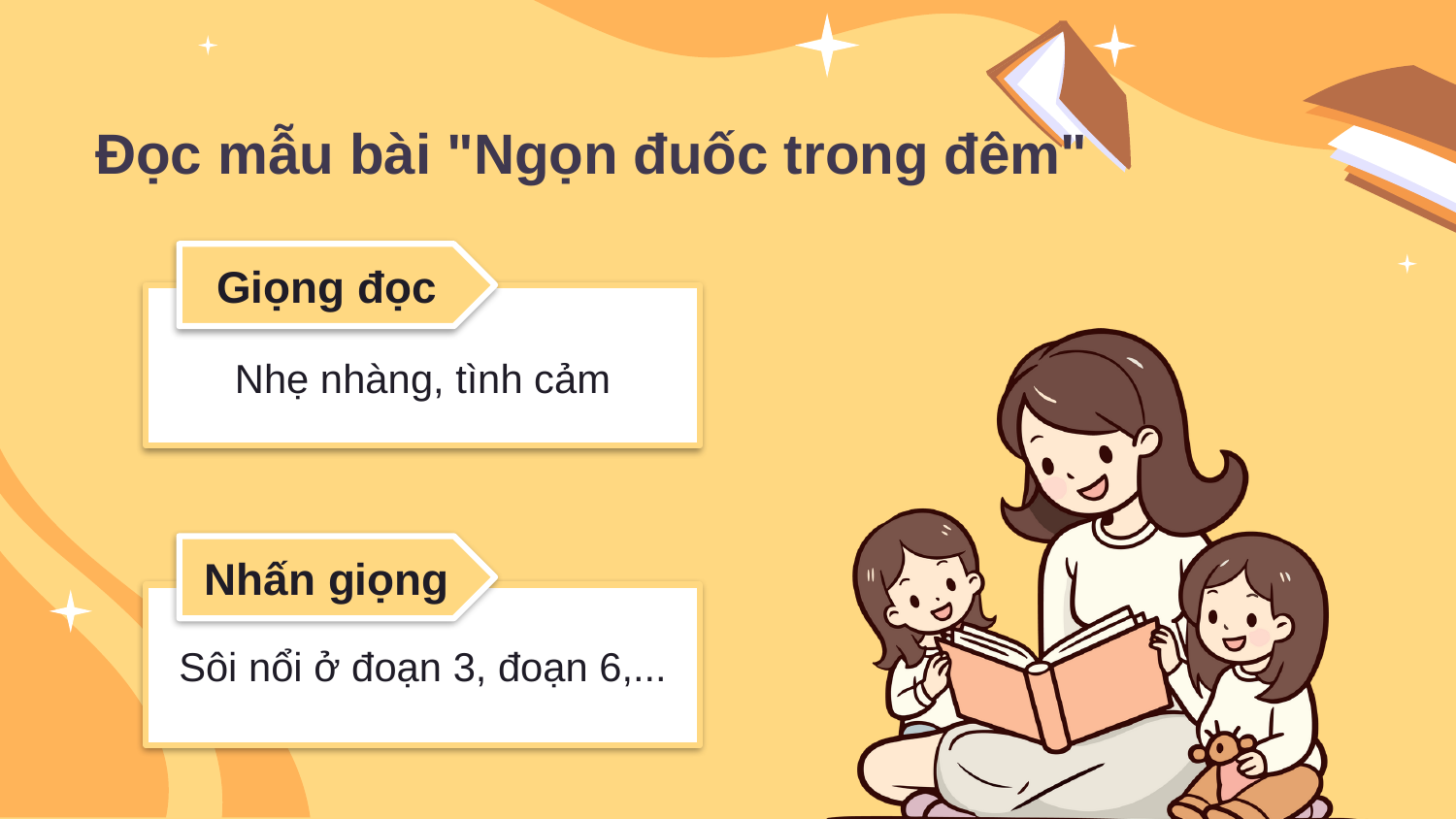

Đọc mẫu bài "Ngọn đuốc trong đêm"
Giọng đọc
Nhẹ nhàng, tình cảm

Nhấn giọng
Sôi nổi ở đoạn 3, đoạn 6,...